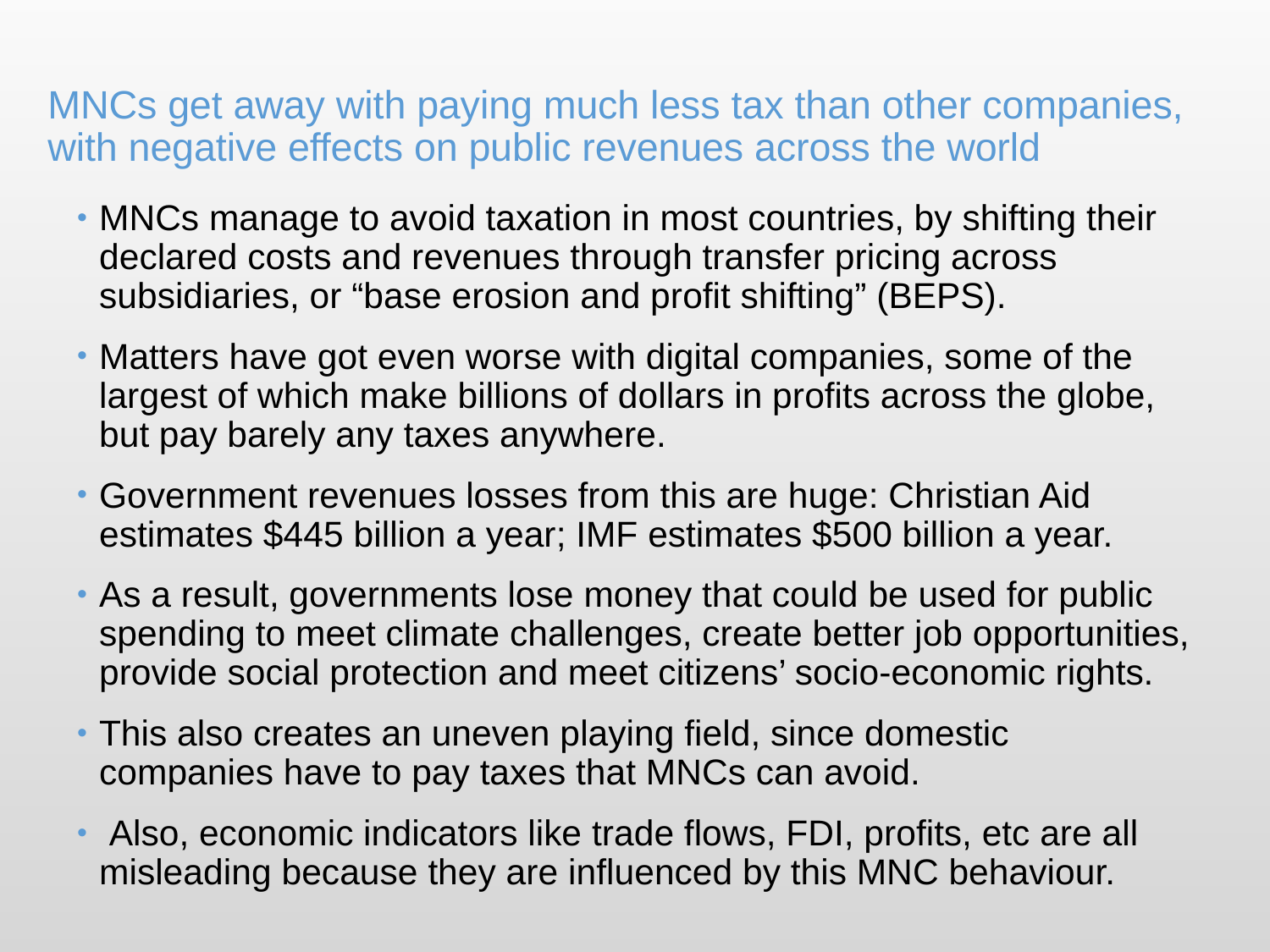

# MNCs get away with paying much less tax than other companies, with negative effects on public revenues across the world
MNCs manage to avoid taxation in most countries, by shifting their declared costs and revenues through transfer pricing across subsidiaries, or “base erosion and profit shifting” (BEPS).
Matters have got even worse with digital companies, some of the largest of which make billions of dollars in profits across the globe, but pay barely any taxes anywhere.
Government revenues losses from this are huge: Christian Aid estimates $445 billion a year; IMF estimates $500 billion a year.
As a result, governments lose money that could be used for public spending to meet climate challenges, create better job opportunities, provide social protection and meet citizens’ socio-economic rights.
This also creates an uneven playing field, since domestic companies have to pay taxes that MNCs can avoid.
 Also, economic indicators like trade flows, FDI, profits, etc are all misleading because they are influenced by this MNC behaviour.